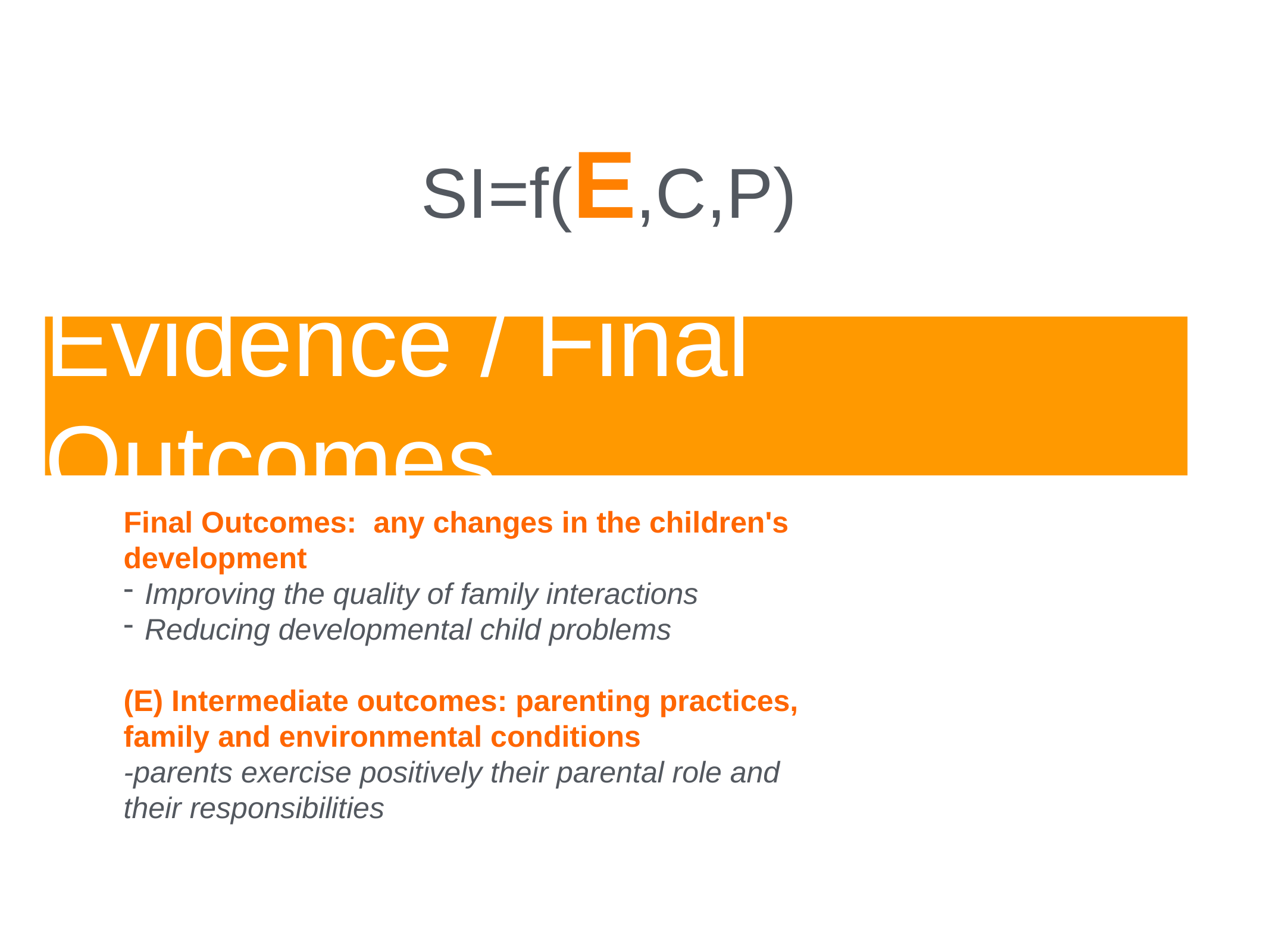

SI=f(E,C,P)
# Evidence / Final Outcomes
Final Outcomes:  any changes in the children's development
Improving the quality of family interactions
Reducing developmental child problems

(E) Intermediate outcomes: parenting practices, family and environmental conditions
-parents exercise positively their parental role and their responsibilities